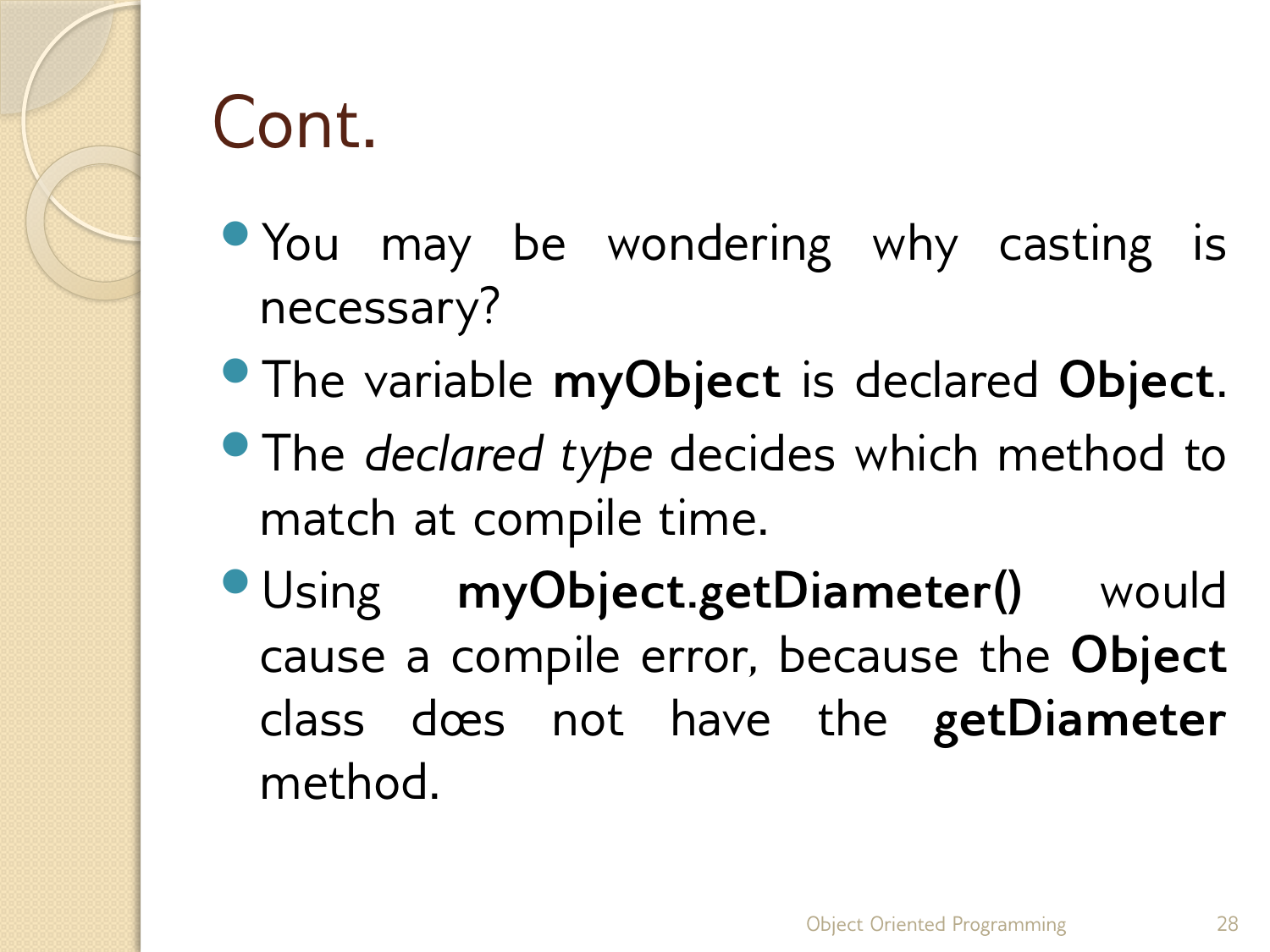

# Cont.
You may be wondering why casting is necessary?
The variable myObject is declared Object.
The declared type decides which method to match at compile time.
Using myObject.getDiameter() would cause a compile error, because the Object class does not have the getDiameter method.
Object Oriented Programming
28